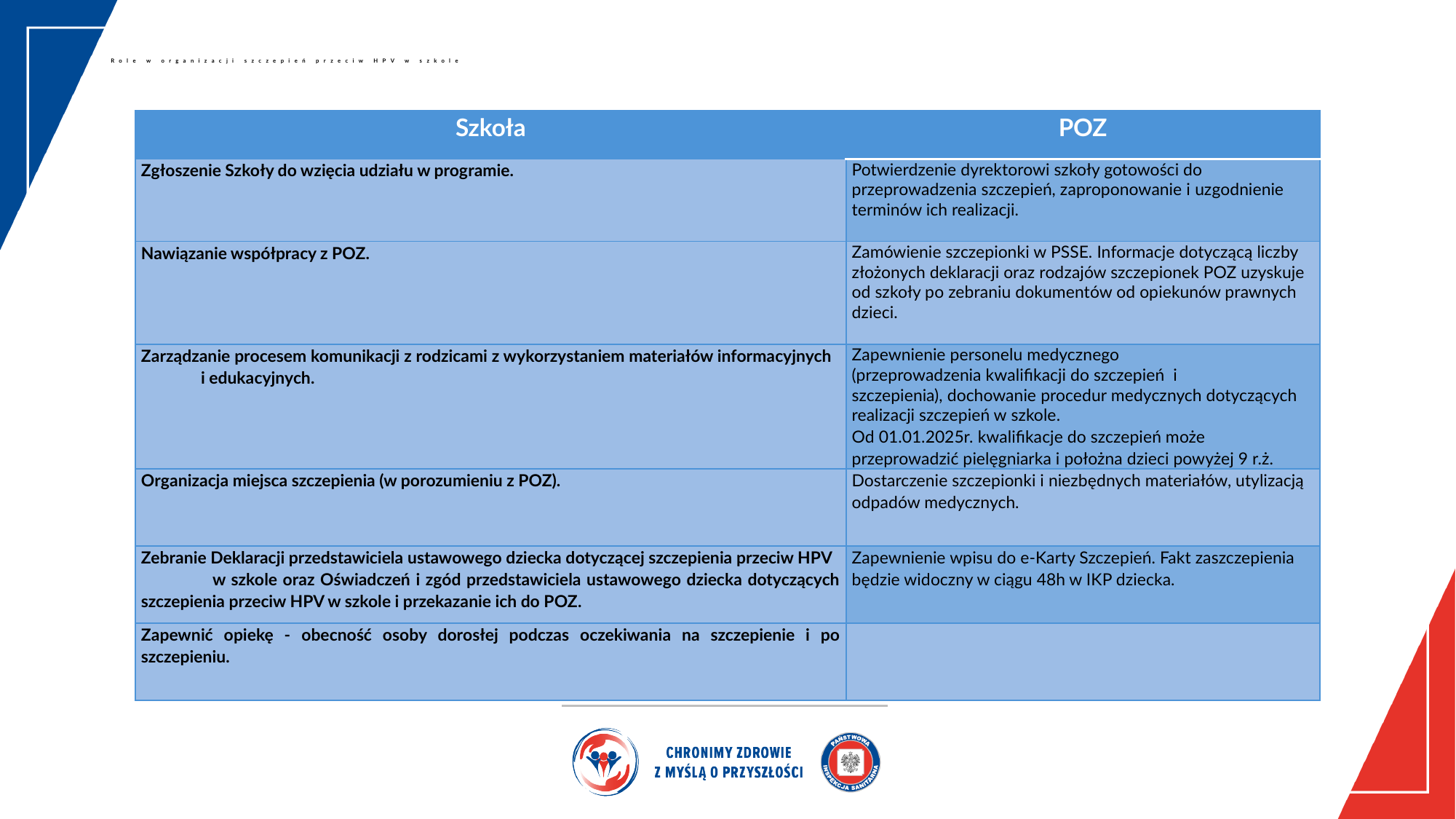

# Role w organizacji szczepień przeciw HPV w szkole
| Szkoła | POZ |
| --- | --- |
| Zgłoszenie Szkoły do wzięcia udziału w programie. | Potwierdzenie dyrektorowi szkoły gotowości do przeprowadzenia szczepień, zaproponowanie i uzgodnienie terminów ich realizacji. |
| Nawiązanie współpracy z POZ. | Zamówienie szczepionki w PSSE. Informacje dotyczącą liczby złożonych deklaracji oraz rodzajów szczepionek POZ uzyskuje od szkoły po zebraniu dokumentów od opiekunów prawnych dzieci. |
| Zarządzanie procesem komunikacji z rodzicami z wykorzystaniem materiałów informacyjnych i edukacyjnych. | Zapewnienie personelu medycznego (przeprowadzenia kwalifikacji do szczepień i szczepienia), dochowanie procedur medycznych dotyczących realizacji szczepień w szkole. Od 01.01.2025r. kwalifikacje do szczepień może przeprowadzić pielęgniarka i położna dzieci powyżej 9 r.ż. |
| Organizacja miejsca szczepienia (w porozumieniu z POZ). | Dostarczenie szczepionki i niezbędnych materiałów, utylizacją odpadów medycznych. |
| Zebranie Deklaracji przedstawiciela ustawowego dziecka dotyczącej szczepienia przeciw HPV w szkole oraz Oświadczeń i zgód przedstawiciela ustawowego dziecka dotyczących szczepienia przeciw HPV w szkole i przekazanie ich do POZ. | Zapewnienie wpisu do e-Karty Szczepień. Fakt zaszczepienia będzie widoczny w ciągu 48h w IKP dziecka. |
| Zapewnić opiekę - obecność osoby dorosłej podczas oczekiwania na szczepienie i po szczepieniu. |  |